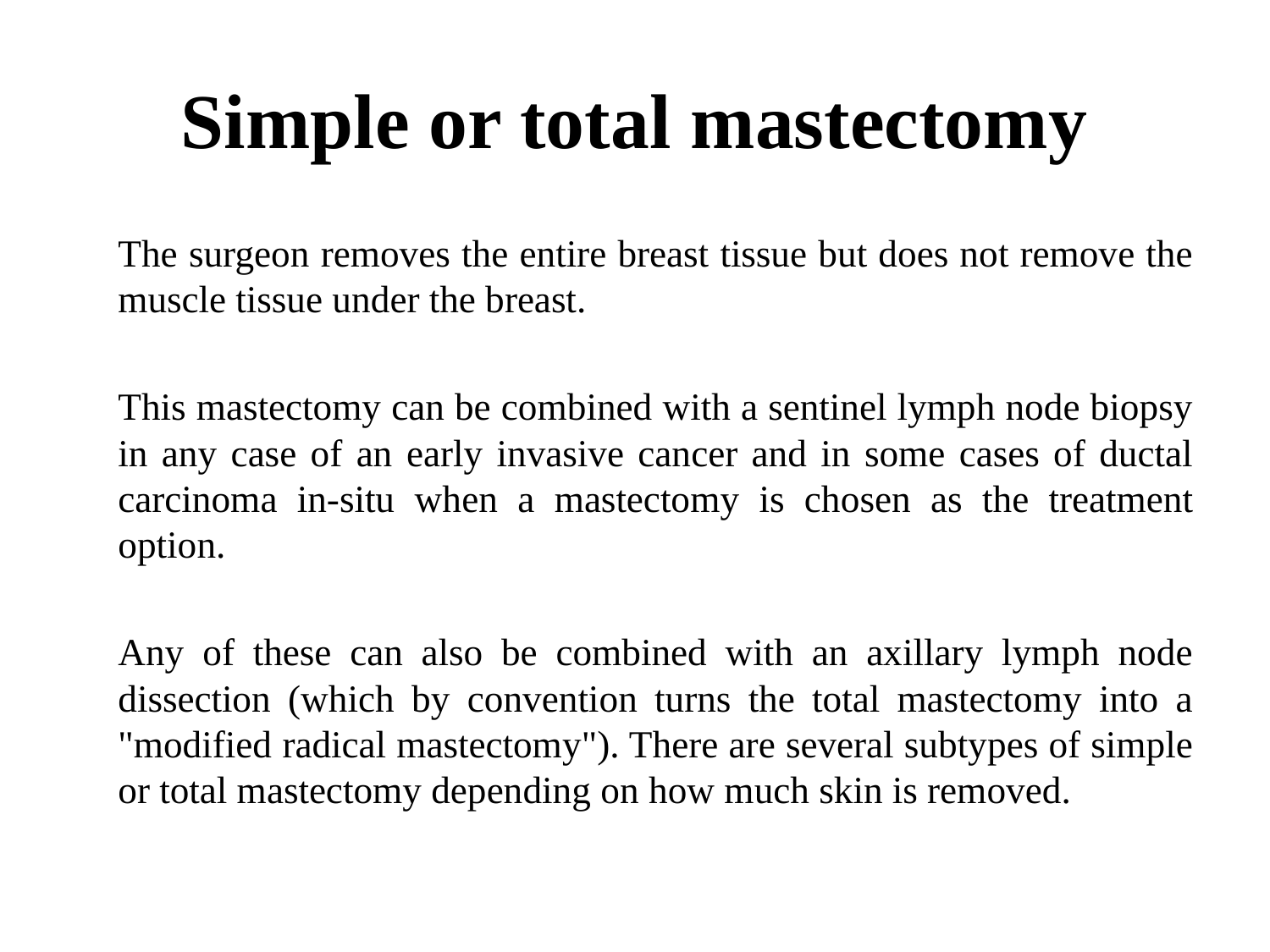

# Simple or total mastectomy
	The surgeon removes the entire breast tissue but does not remove the muscle tissue under the breast.

	This mastectomy can be combined with a sentinel lymph node biopsy in any case of an early invasive cancer and in some cases of ductal carcinoma in-situ when a mastectomy is chosen as the treatment option.

	Any of these can also be combined with an axillary lymph node dissection (which by convention turns the total mastectomy into a "modified radical mastectomy"). There are several subtypes of simple or total mastectomy depending on how much skin is removed.